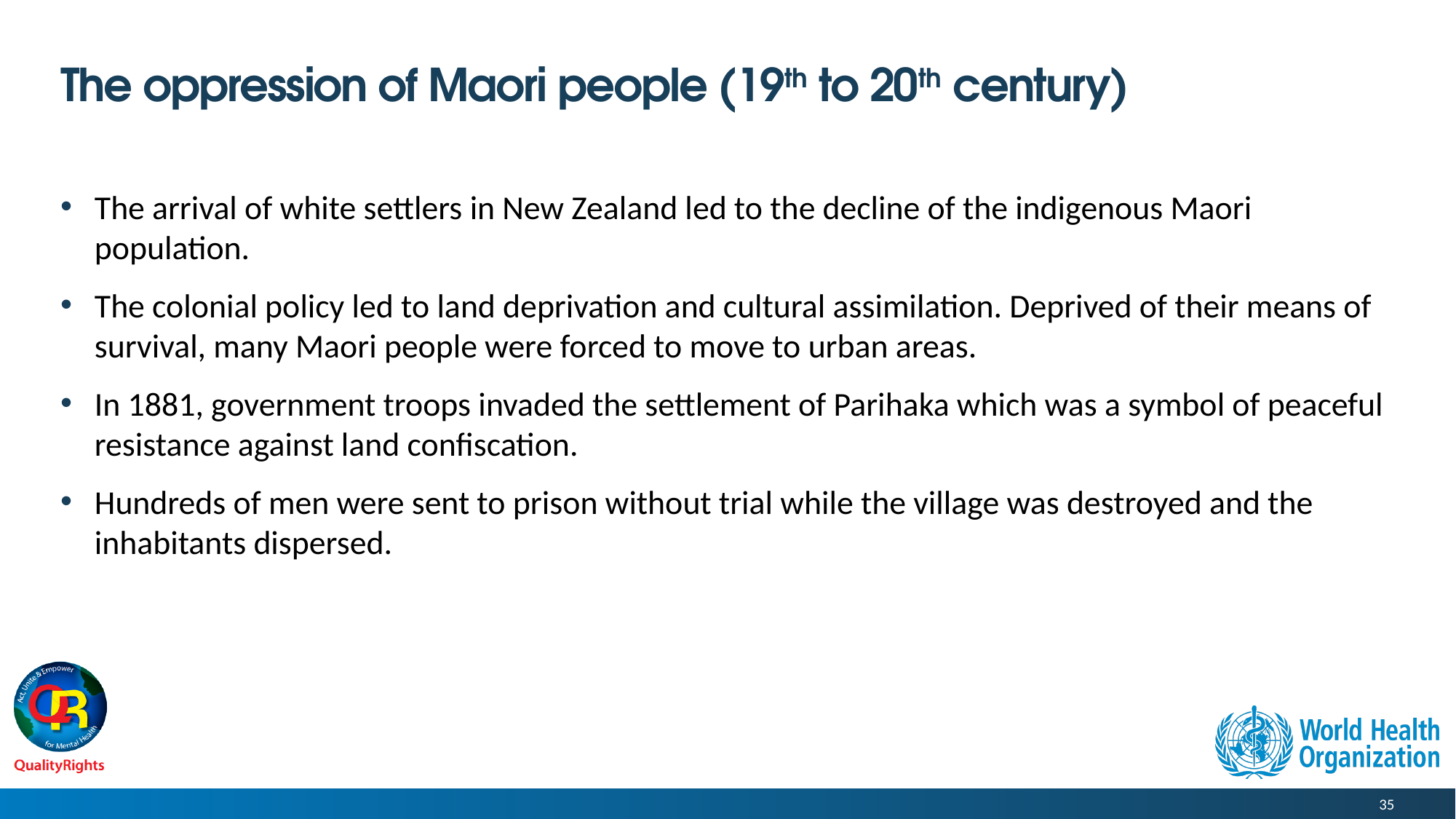

# The oppression of Maori people (19th to 20th century)
The arrival of white settlers in New Zealand led to the decline of the indigenous Maori population.
The colonial policy led to land deprivation and cultural assimilation. Deprived of their means of survival, many Maori people were forced to move to urban areas.
In 1881, government troops invaded the settlement of Parihaka which was a symbol of peaceful resistance against land confiscation.
Hundreds of men were sent to prison without trial while the village was destroyed and the inhabitants dispersed.
35